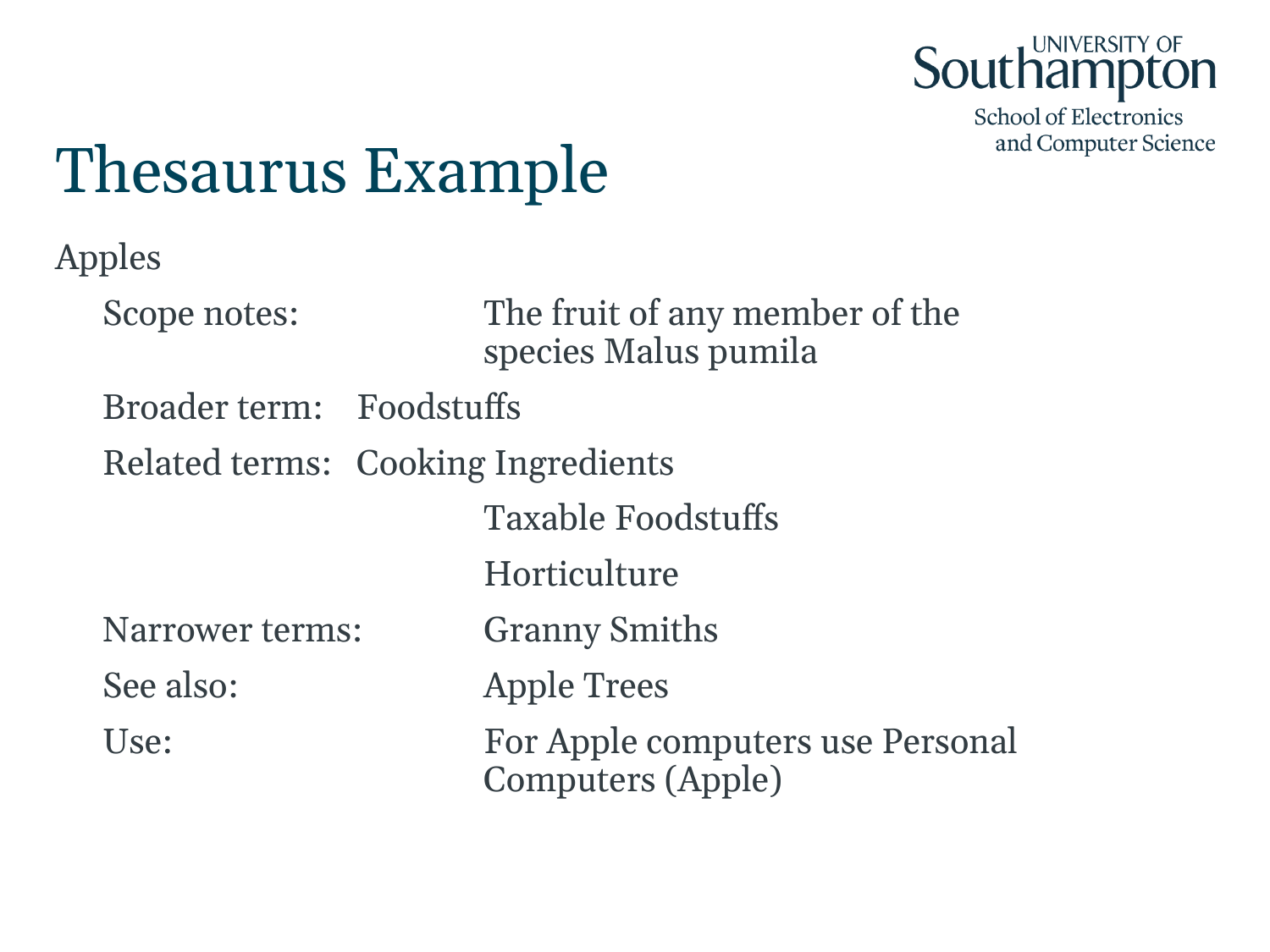

# Thesaurus Example
Apples
	Scope notes:		The fruit of any member of the
			species Malus pumila
	Broader term: 	Foodstuffs
	Related terms: 	Cooking Ingredients
				Taxable Foodstuffs
				Horticulture
	Narrower terms: 	Granny Smiths
	See also: 		Apple Trees
	Use: 			For Apple computers use Personal
			Computers (Apple)